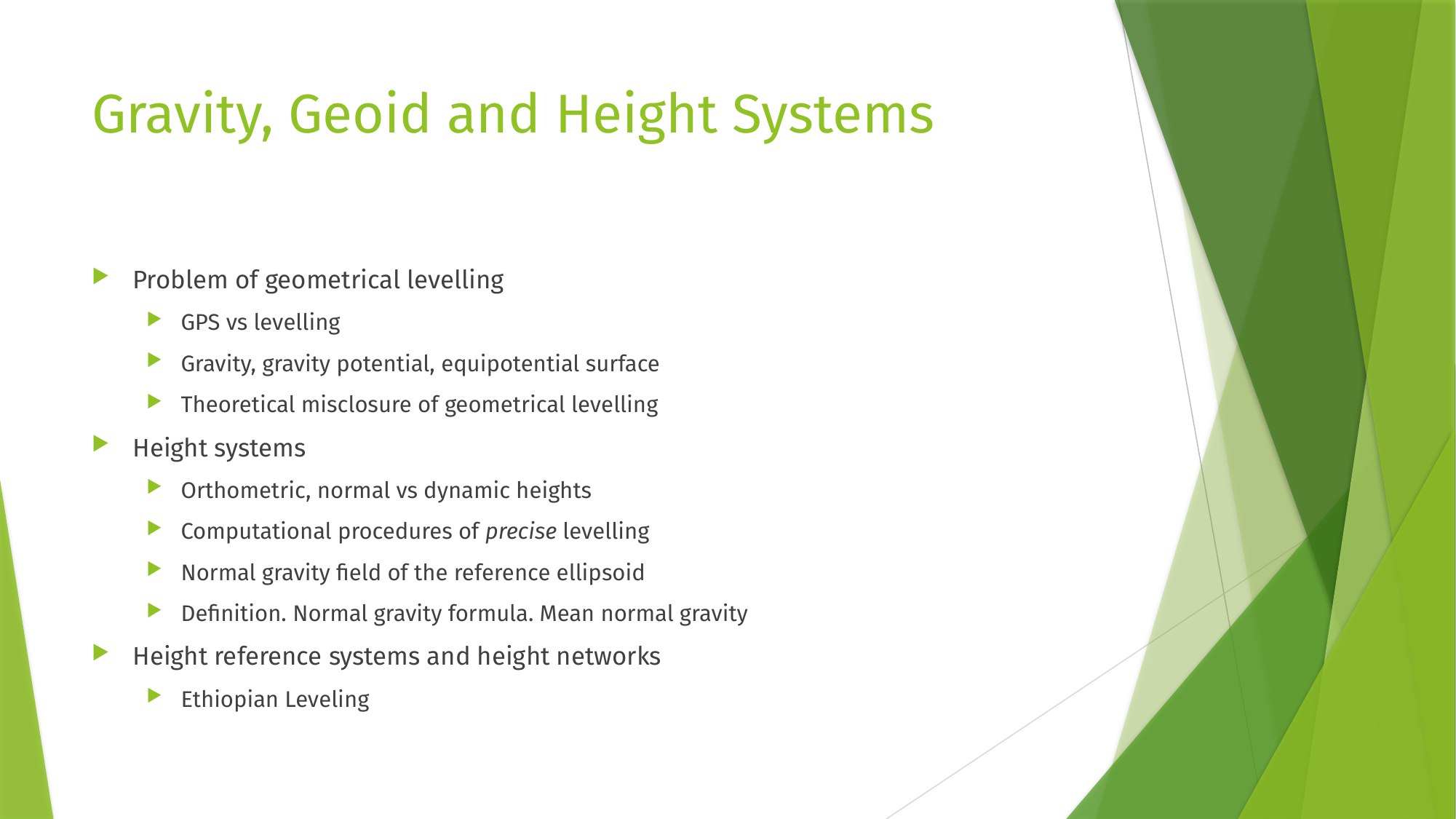

# Gravity, Geoid and Height Systems
Problem of geometrical levelling
GPS vs levelling
Gravity, gravity potential, equipotential surface
Theoretical misclosure of geometrical levelling
Height systems
Orthometric, normal vs dynamic heights
Computational procedures of precise levelling
Normal gravity field of the reference ellipsoid
Definition. Normal gravity formula. Mean normal gravity
Height reference systems and height networks
Ethiopian Leveling